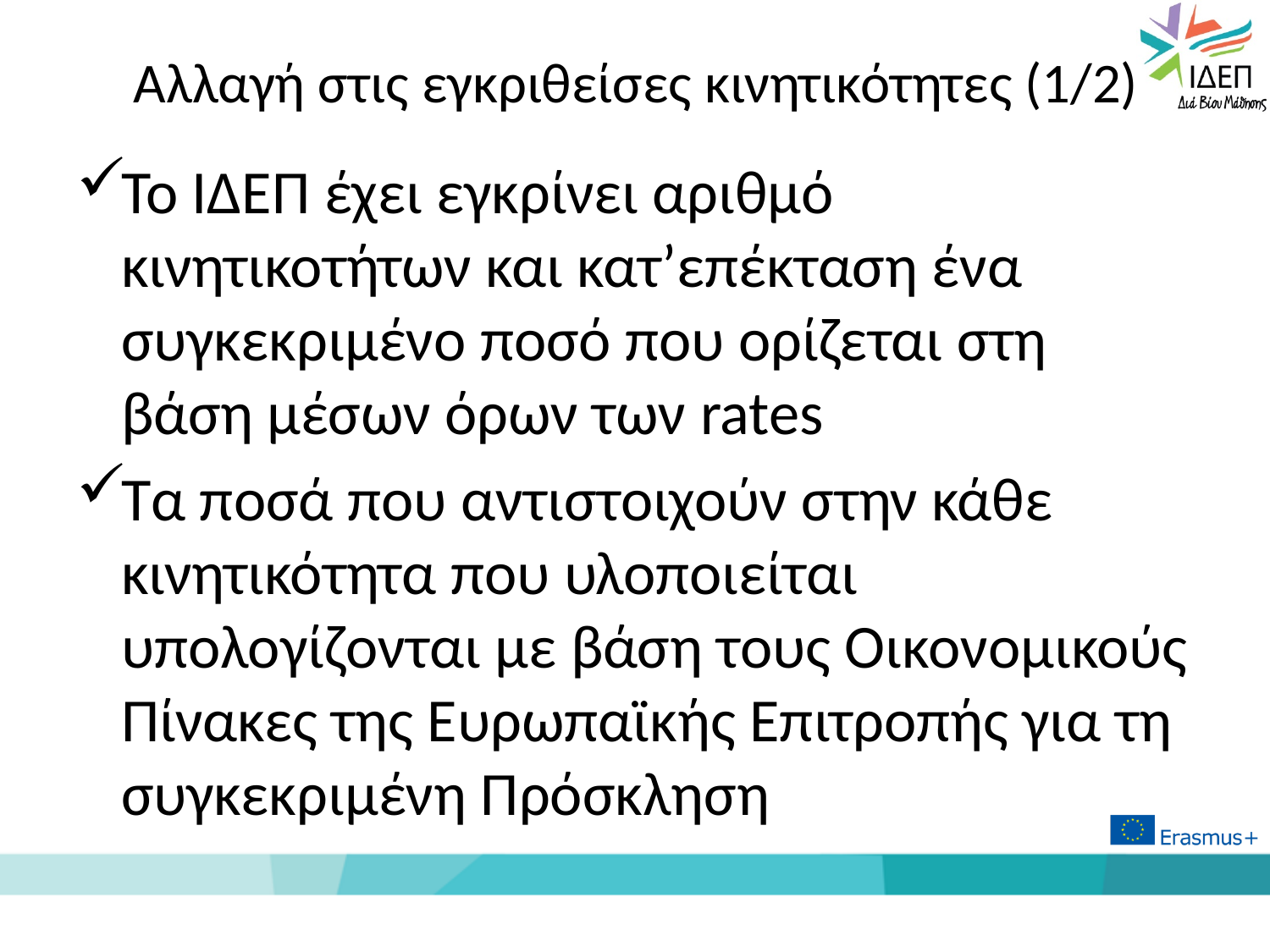

# Αλλαγή στις εγκριθείσες κινητικότητες (1/2)
Το ΙΔΕΠ έχει εγκρίνει αριθμό κινητικοτήτων και κατ’επέκταση ένα συγκεκριμένο ποσό που ορίζεται στη βάση μέσων όρων των rates
Τα ποσά που αντιστοιχούν στην κάθε κινητικότητα που υλοποιείται υπολογίζονται με βάση τους Οικονομικούς Πίνακες της Ευρωπαϊκής Επιτροπής για τη συγκεκριμένη Πρόσκληση